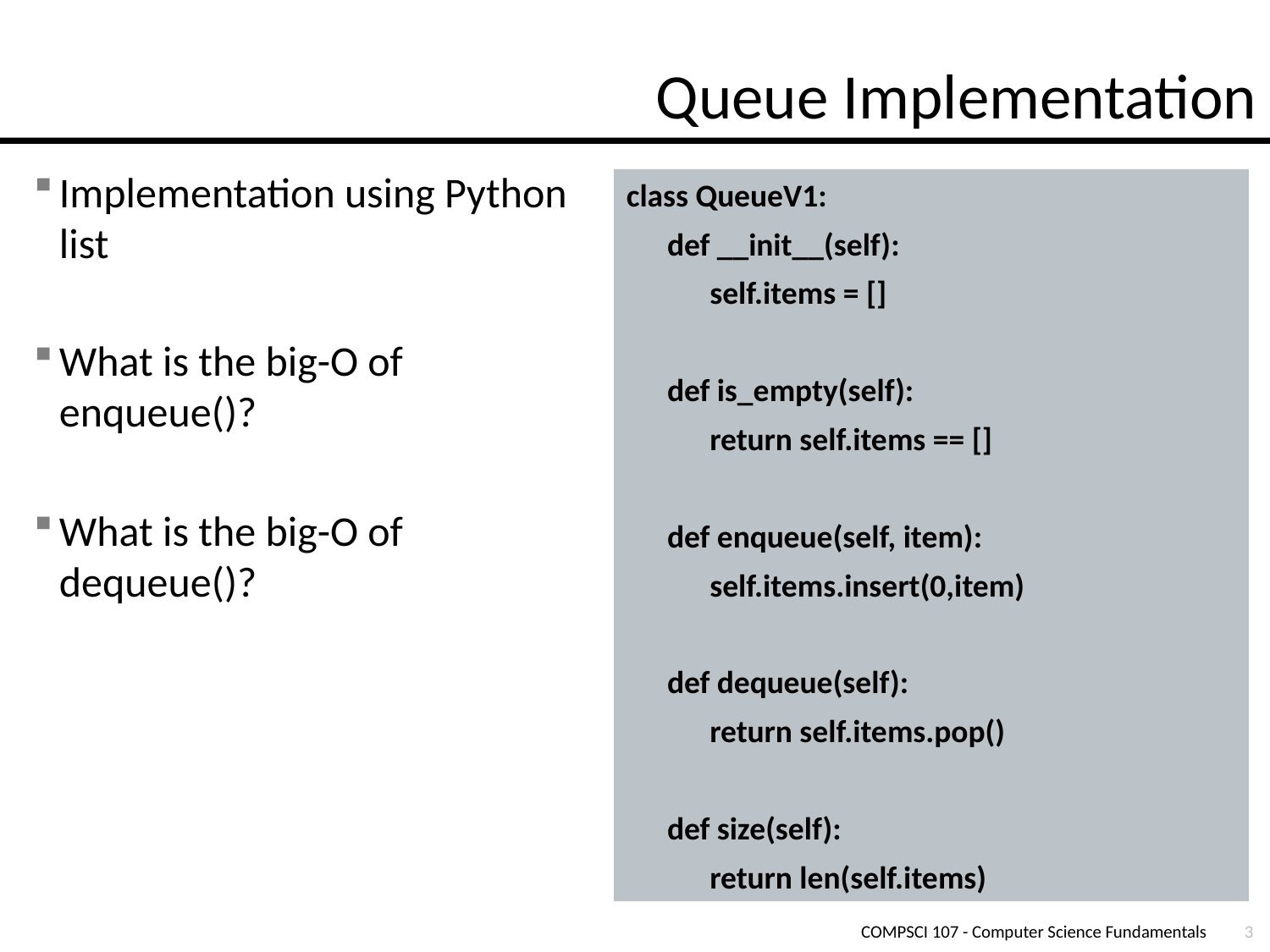

# Queue Implementation
Implementation using Python list

What is the big-O of enqueue()?

What is the big-O of dequeue()?
class QueueV1:
	def __init__(self):
		self.items = []

	def is_empty(self):
		return self.items == []

	def enqueue(self, item):
		self.items.insert(0,item)

	def dequeue(self):
		return self.items.pop()

	def size(self):
		return len(self.items)
COMPSCI 107 - Computer Science Fundamentals
3